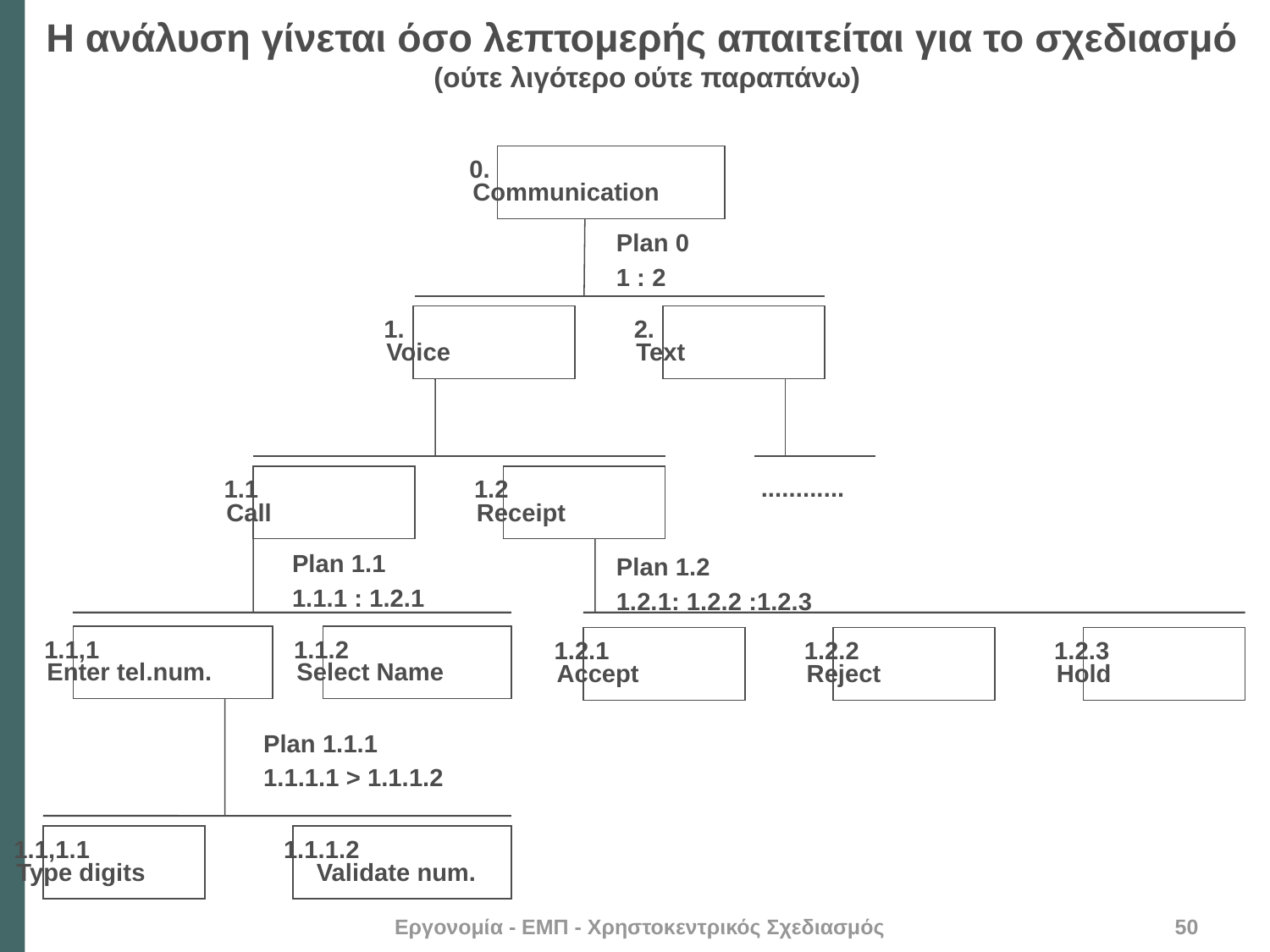

# Η ανάλυση γίνεται όσο λεπτομερής απαιτείται για το σχεδιασμό (ούτε λιγότερο ούτε παραπάνω)

0.
Communication

Plan 0
1 : 2

1.
Voice

2.
Text

1.1
Call

1.2
Receipt
............

Plan 1.1
1.1.1 : 1.2.1
Plan 1.2
1.2.1: 1.2.2 :1.2.3

1.1,1
Enter tel.num.

1.1.2
Select Name

1.2.1
Accept

1.2.2
Reject

1.2.3
Hold

Plan 1.1.1
1.1.1.1 > 1.1.1.2

1.1,1.1
Type digits

1.1.1.2
Validate num.
Εργονομία - ΕΜΠ - Χρηστοκεντρικός Σχεδιασμός
50